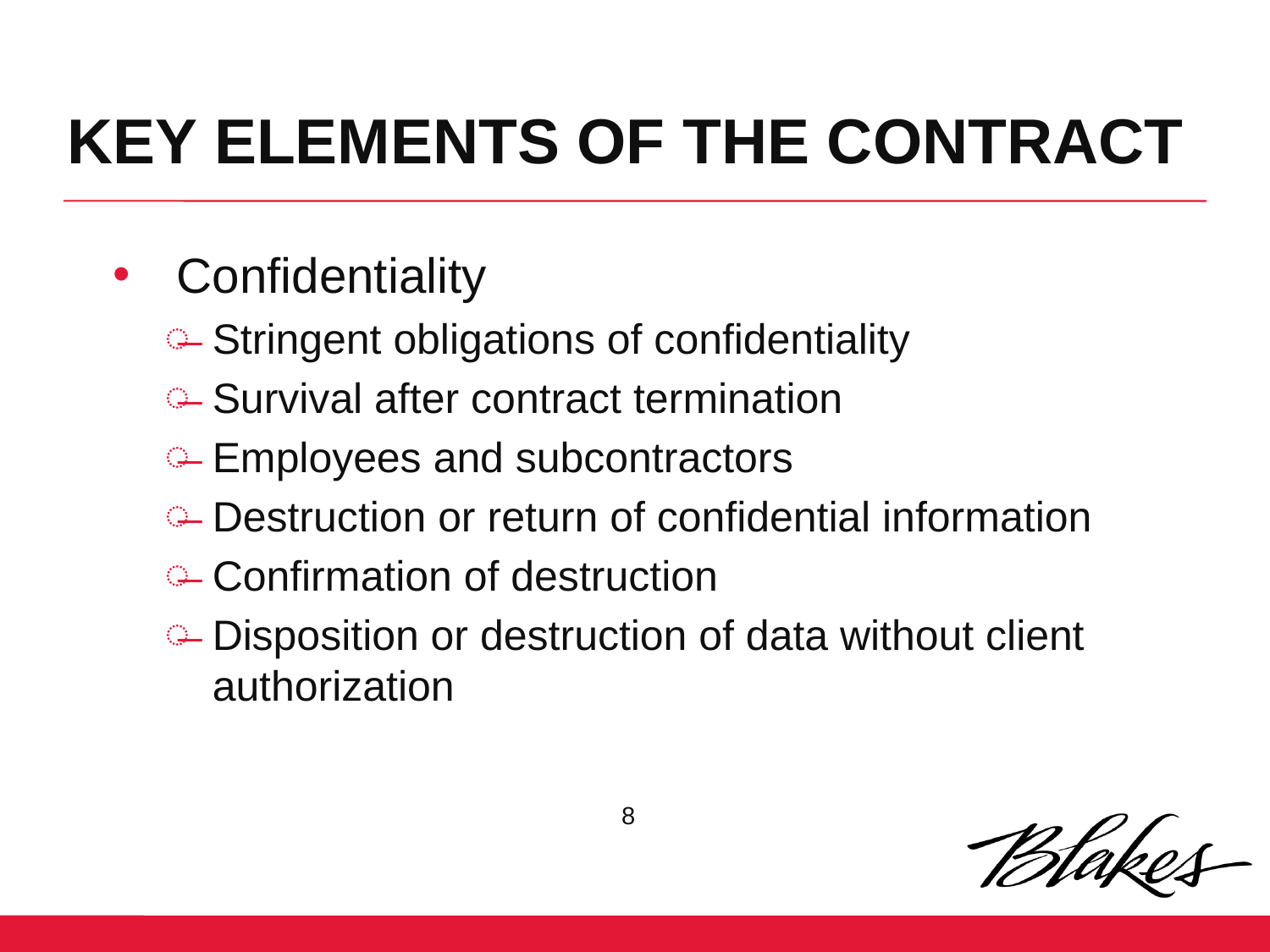

KEY ELEMENTS OF THE CONTRACT
Confidentiality
Stringent obligations of confidentiality
Survival after contract termination
Employees and subcontractors
Destruction or return of confidential information
Confirmation of destruction
Disposition or destruction of data without client authorization
8